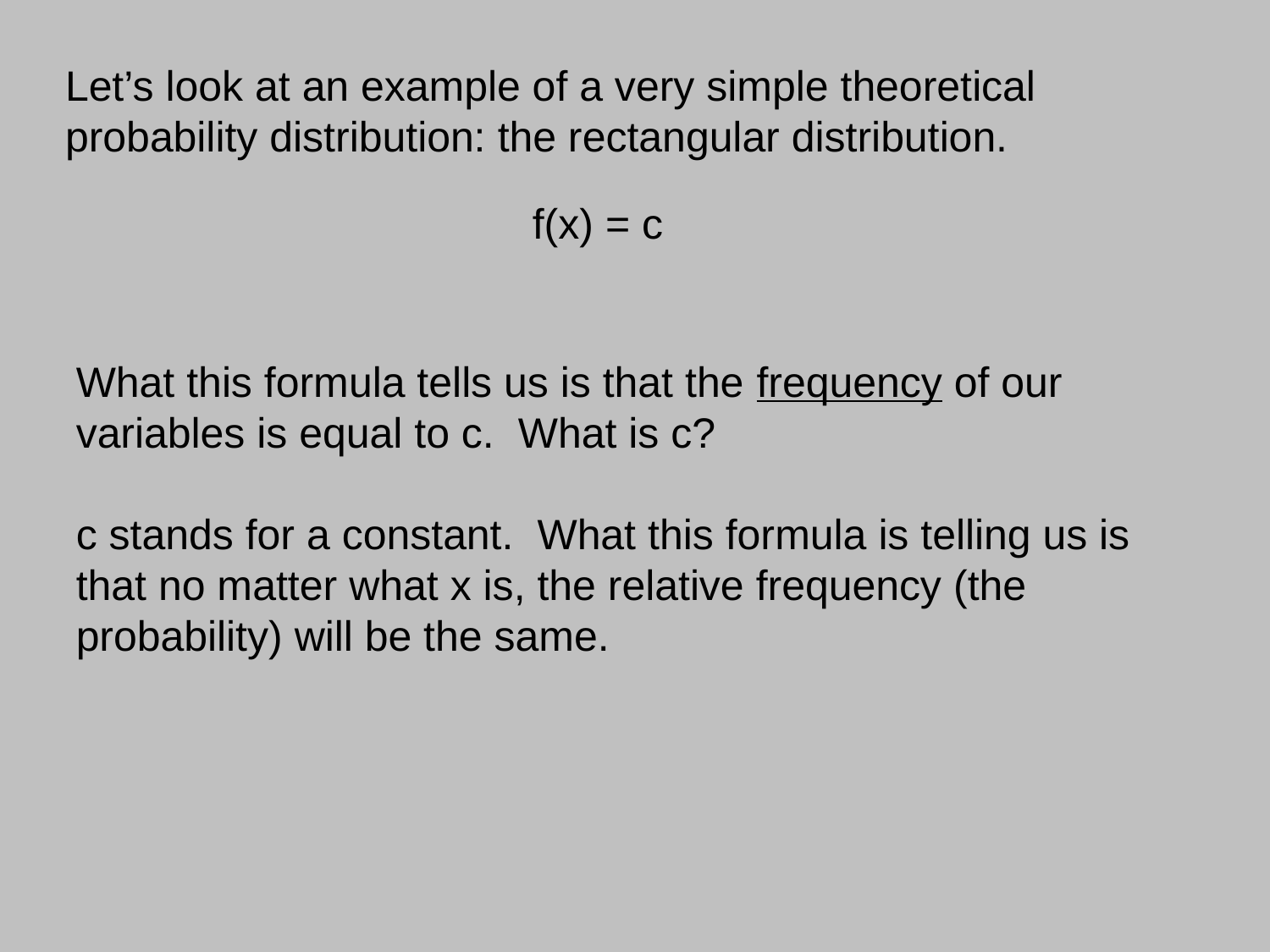

Let’s look at an example of a very simple theoretical probability distribution: the rectangular distribution.
f(x) = c
What this formula tells us is that the frequency of our variables is equal to c.  What is c?

c stands for a constant.  What this formula is telling us is that no matter what x is, the relative frequency (the probability) will be the same.